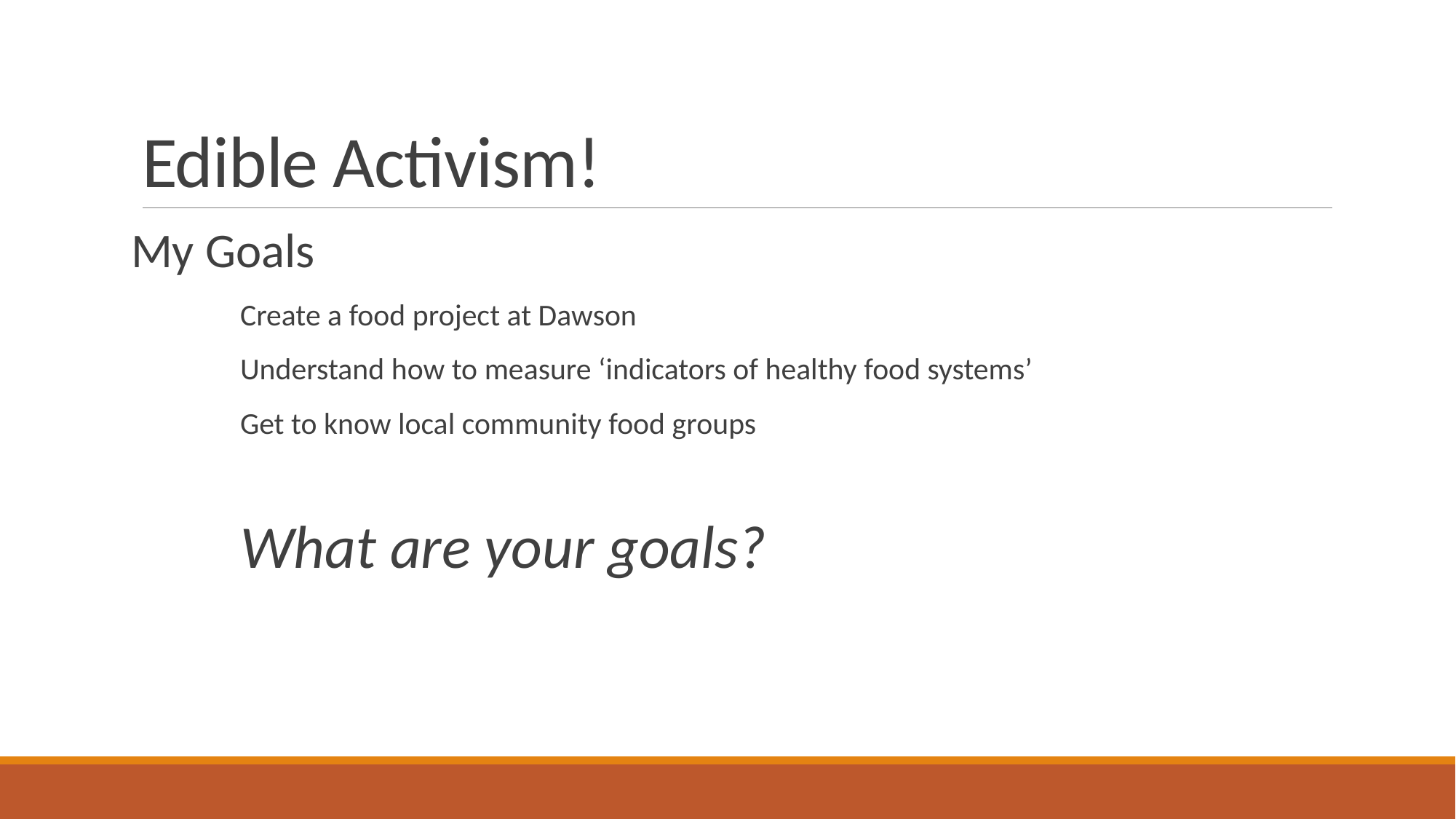

# Edible Activism!
My Goals
	Create a food project at Dawson
	Understand how to measure ‘indicators of healthy food systems’
	Get to know local community food groups

	What are your goals?